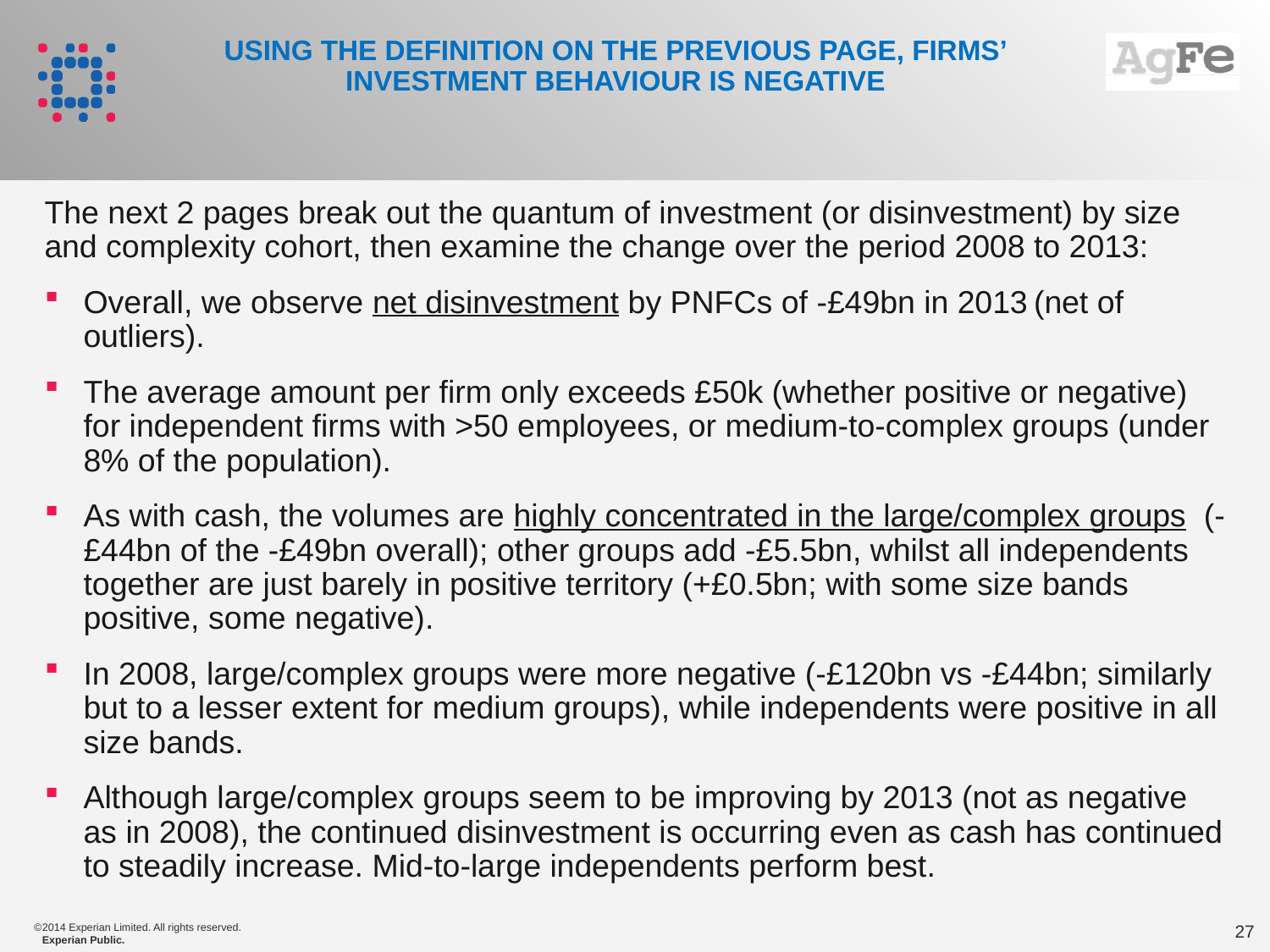

# USING THE DEFINITION ON THE PREVIOUS PAGE, FIRMS’ INVESTMENT BEHAVIOUR IS NEGATIVE
The next 2 pages break out the quantum of investment (or disinvestment) by size and complexity cohort, then examine the change over the period 2008 to 2013:
Overall, we observe net disinvestment by PNFCs of -£49bn in 2013 (net of outliers).
The average amount per firm only exceeds £50k (whether positive or negative) for independent firms with >50 employees, or medium-to-complex groups (under 8% of the population).
As with cash, the volumes are highly concentrated in the large/complex groups  (-£44bn of the -£49bn overall); other groups add -£5.5bn, whilst all independents together are just barely in positive territory (+£0.5bn; with some size bands positive, some negative).
In 2008, large/complex groups were more negative (-£120bn vs -£44bn; similarly but to a lesser extent for medium groups), while independents were positive in all size bands.
Although large/complex groups seem to be improving by 2013 (not as negative as in 2008), the continued disinvestment is occurring even as cash has continued to steadily increase. Mid-to-large independents perform best.